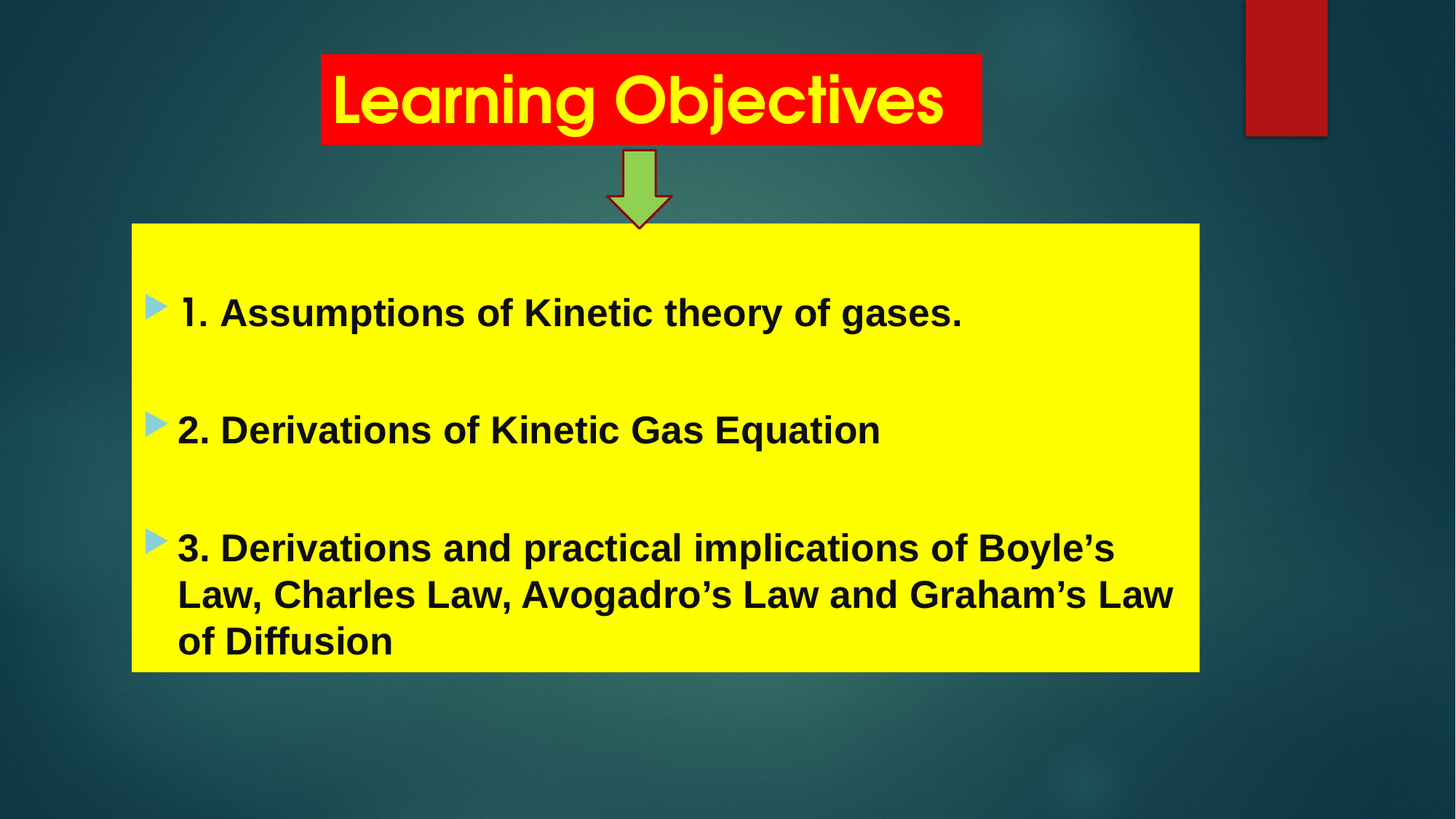

# Learning Objectives

1. Assumptions of Kinetic theory of gases.

2. Derivations of Kinetic Gas Equation

3. Derivations and practical implications of Boyle’s Law, Charles Law, Avogadro’s Law and Graham’s Law of Diffusion